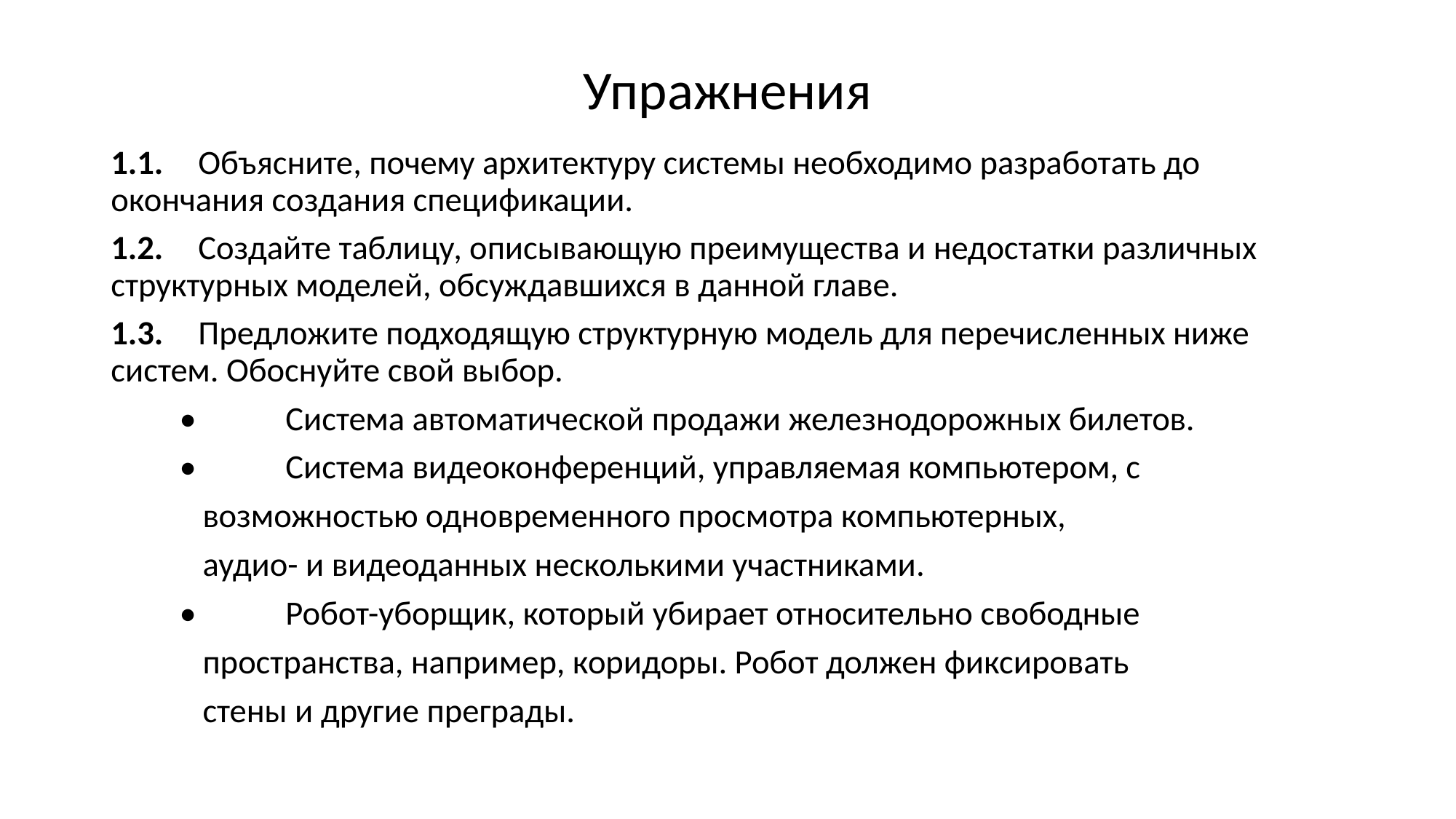

# Упражнения
1.1. 	Объясните, почему архитектуру системы необходимо разработать до окончания создания спецификации.
1.2. 	Создайте таблицу, описывающую преимущества и недостатки различных структурных моделей, обсуждавшихся в данной главе.
1.3. 	Предложите подходящую структурную модель для перечисленных ниже систем. Обоснуйте свой выбор.
         • 	Система автоматической продажи железнодорожных билетов.
         • 	Система видеоконференций, управляемая компьютером, с
            возможностью одновременного просмотра компьютерных,
            аудио- и видеоданных несколькими участниками.
         • 	Робот-уборщик, который убирает относительно свободные
            пространства, например, коридоры. Робот должен фиксировать
            стены и другие преграды.